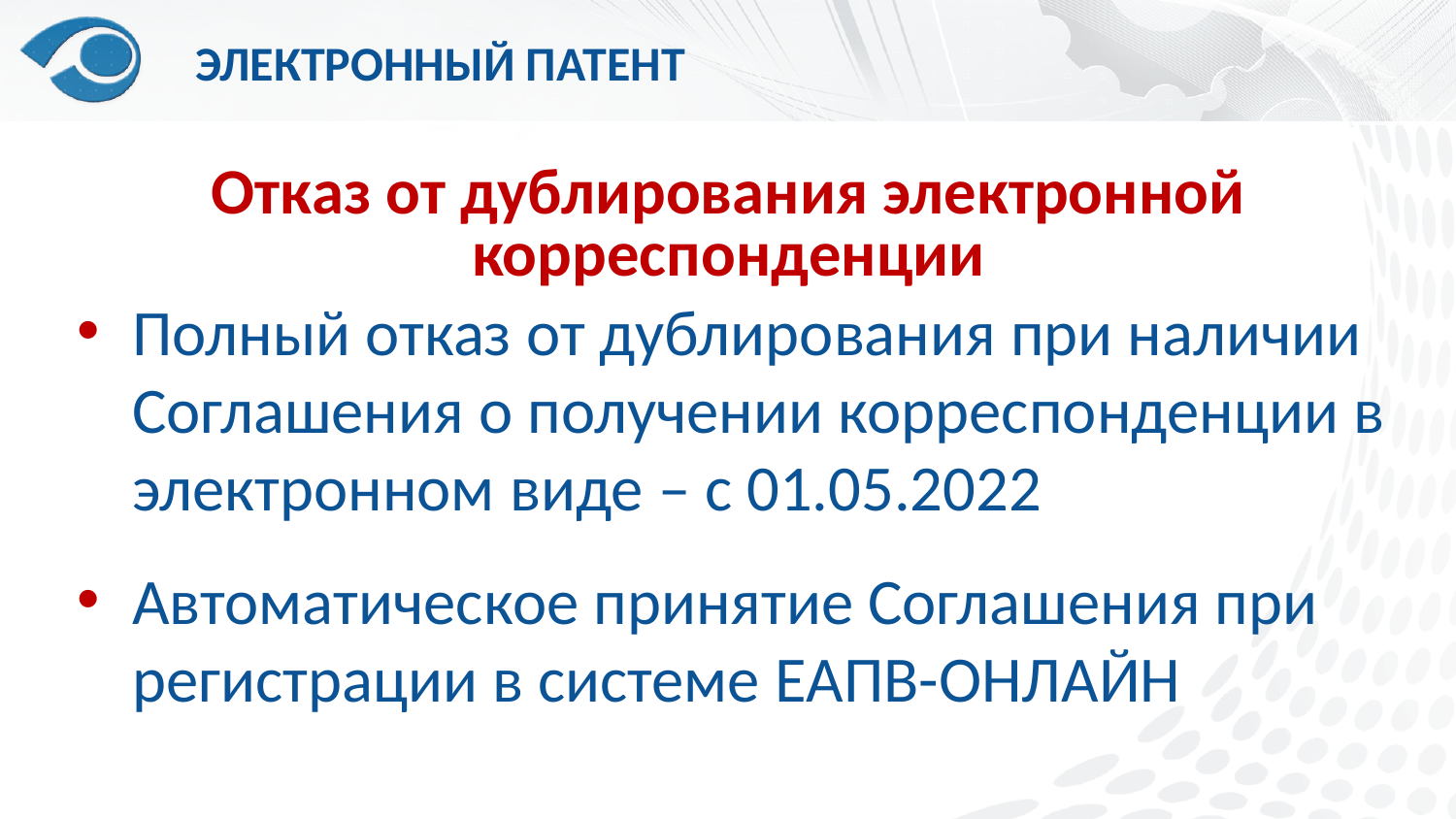

ЭЛЕКТРОННЫЙ ПАТЕНТ
Отказ от дублирования электронной корреспонденции
Полный отказ от дублирования при наличии Соглашения о получении корреспонденции в электронном виде – с 01.05.2022
Автоматическое принятие Соглашения при регистрации в системе ЕАПВ-ОНЛАЙН